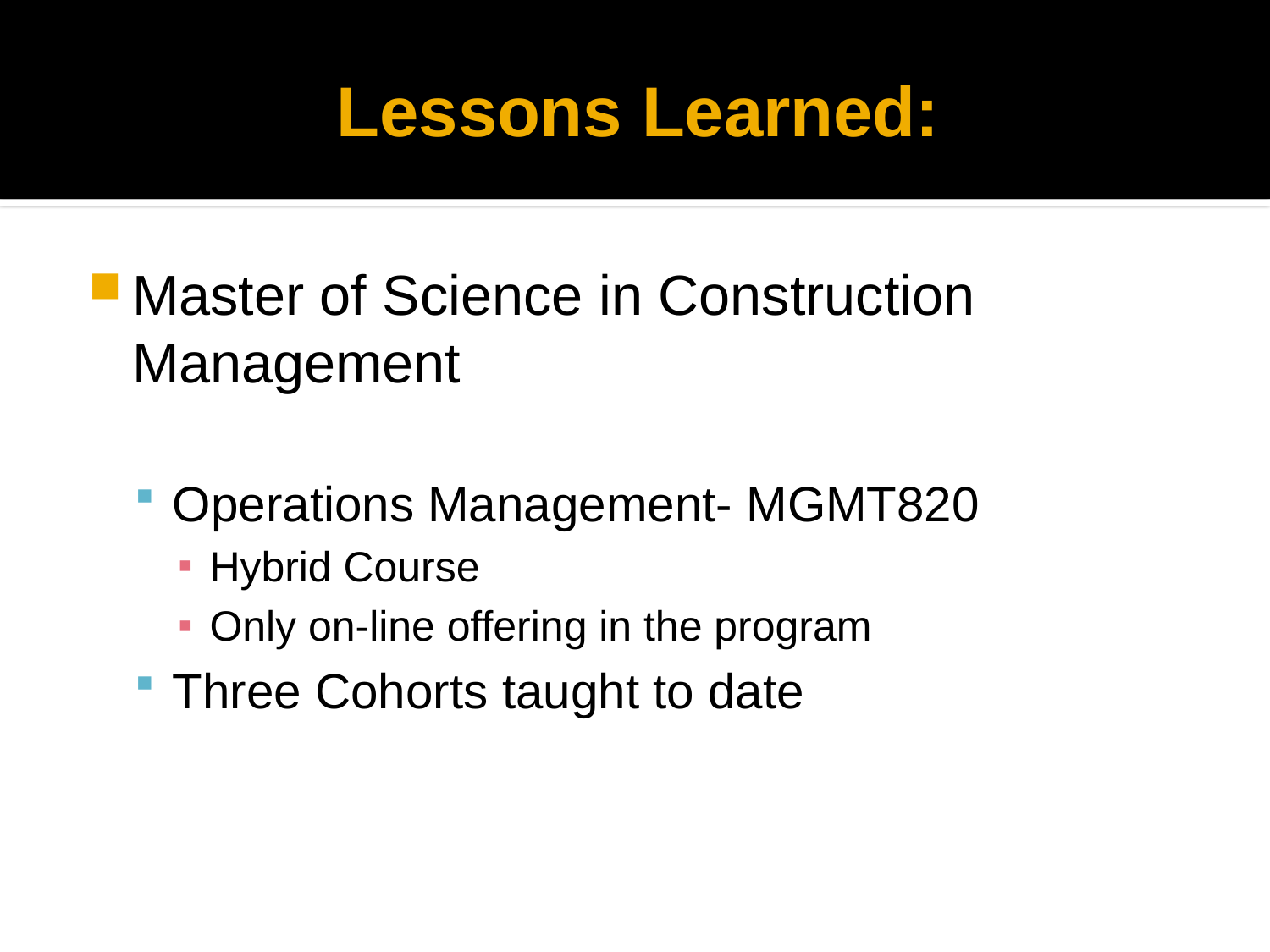

# Lessons Learned:
Master of Science in Construction Management

Operations Management- MGMT820
Hybrid Course
Only on-line offering in the program
Three Cohorts taught to date